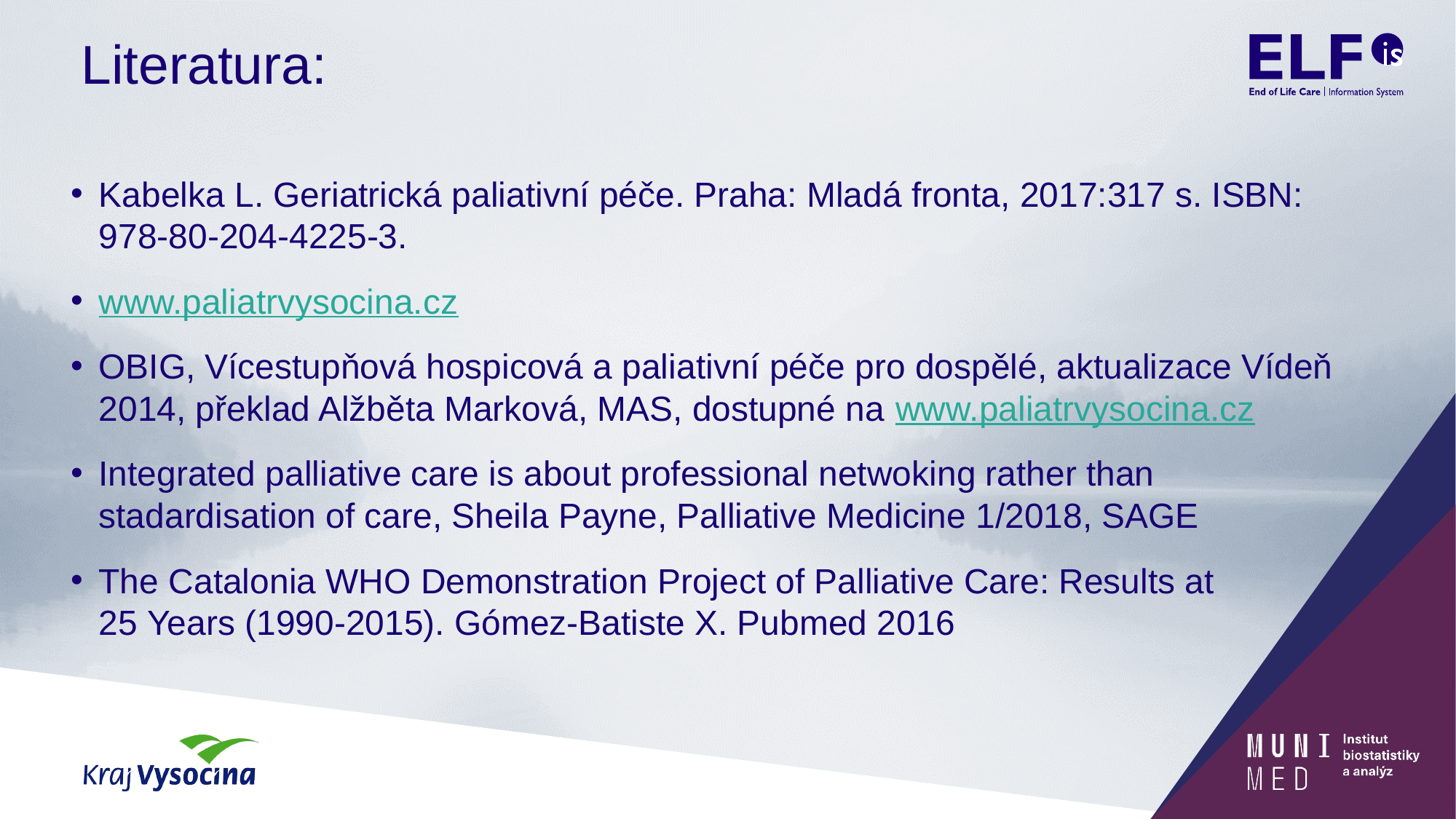

# Literatura:
Kabelka L. Geriatrická paliativní péče. Praha: Mladá fronta, 2017:317 s. ISBN: 978-80-204-4225-3.
www.paliatrvysocina.cz
OBIG, Vícestupňová hospicová a paliativní péče pro dospělé, aktualizace Vídeň 2014, překlad Alžběta Marková, MAS, dostupné na www.paliatrvysocina.cz
Integrated palliative care is about professional netwoking rather than stadardisation of care, Sheila Payne, Palliative Medicine 1/2018, SAGE
The Catalonia WHO Demonstration Project of Palliative Care: Results at 25 Years (1990-2015). Gómez-Batiste X. Pubmed 2016